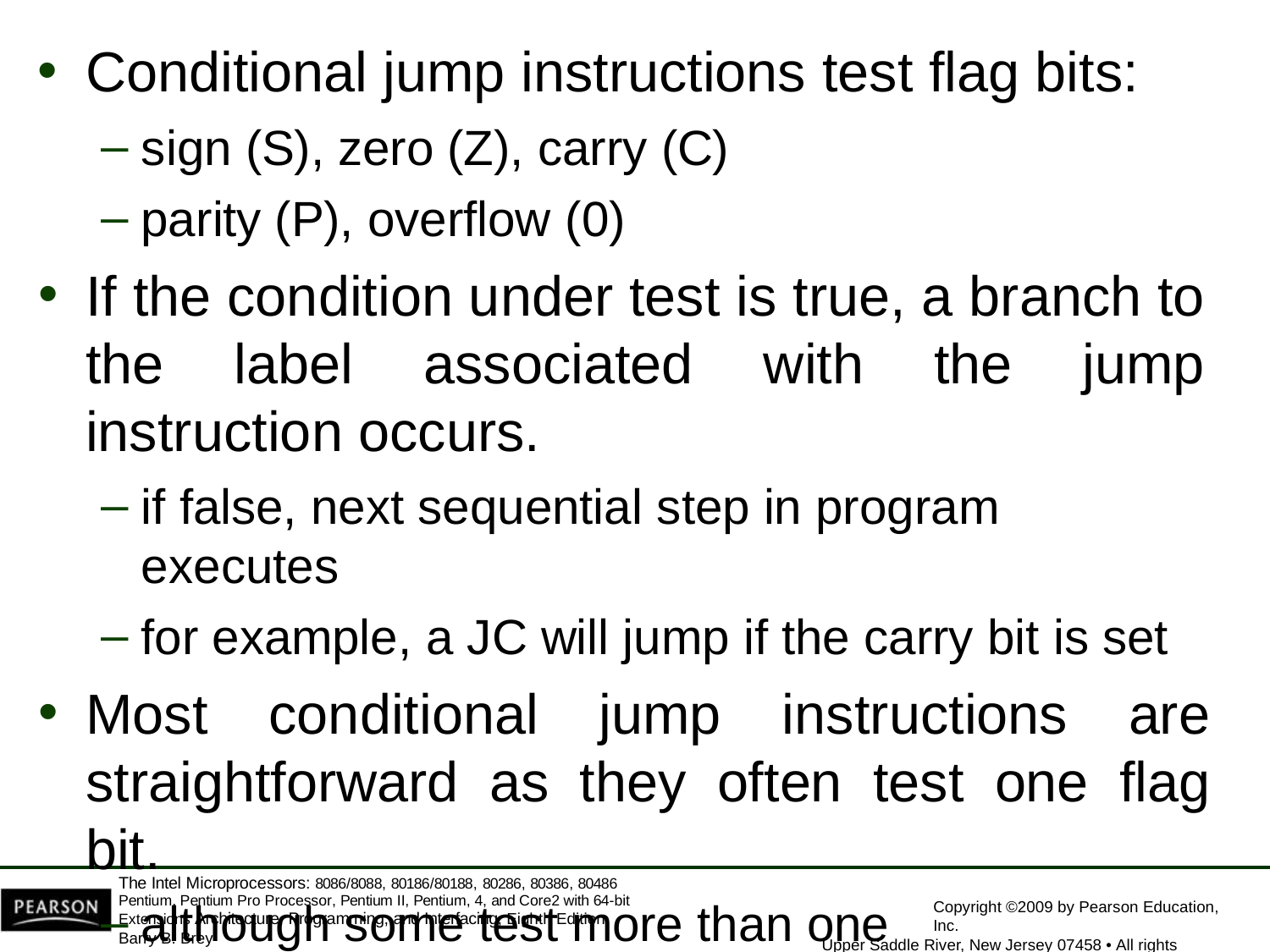

Conditional jump instructions test flag bits:
sign (S), zero (Z), carry (C)

parity (P), overflow (0)

If the condition under test is true, a branch to the label associated with the jump instruction occurs.

if false, next sequential step in program executes

for example, a JC will jump if the carry bit is set

Most conditional jump instructions are straightforward as they often test one flag bit.

although some test more than one
The Intel Microprocessors: 8086/8088, 80186/80188, 80286, 80386, 80486 Pentium, Pentium Pro Processor, Pentium II, Pentium, 4, and Core2 with 64-bit Extensions Architecture, Programming, and Interfacing, Eighth Edition
Barry B. Brey
Copyright ©2009 by Pearson Education, Inc.
Upper Saddle River, New Jersey 07458 • All rights reserved.